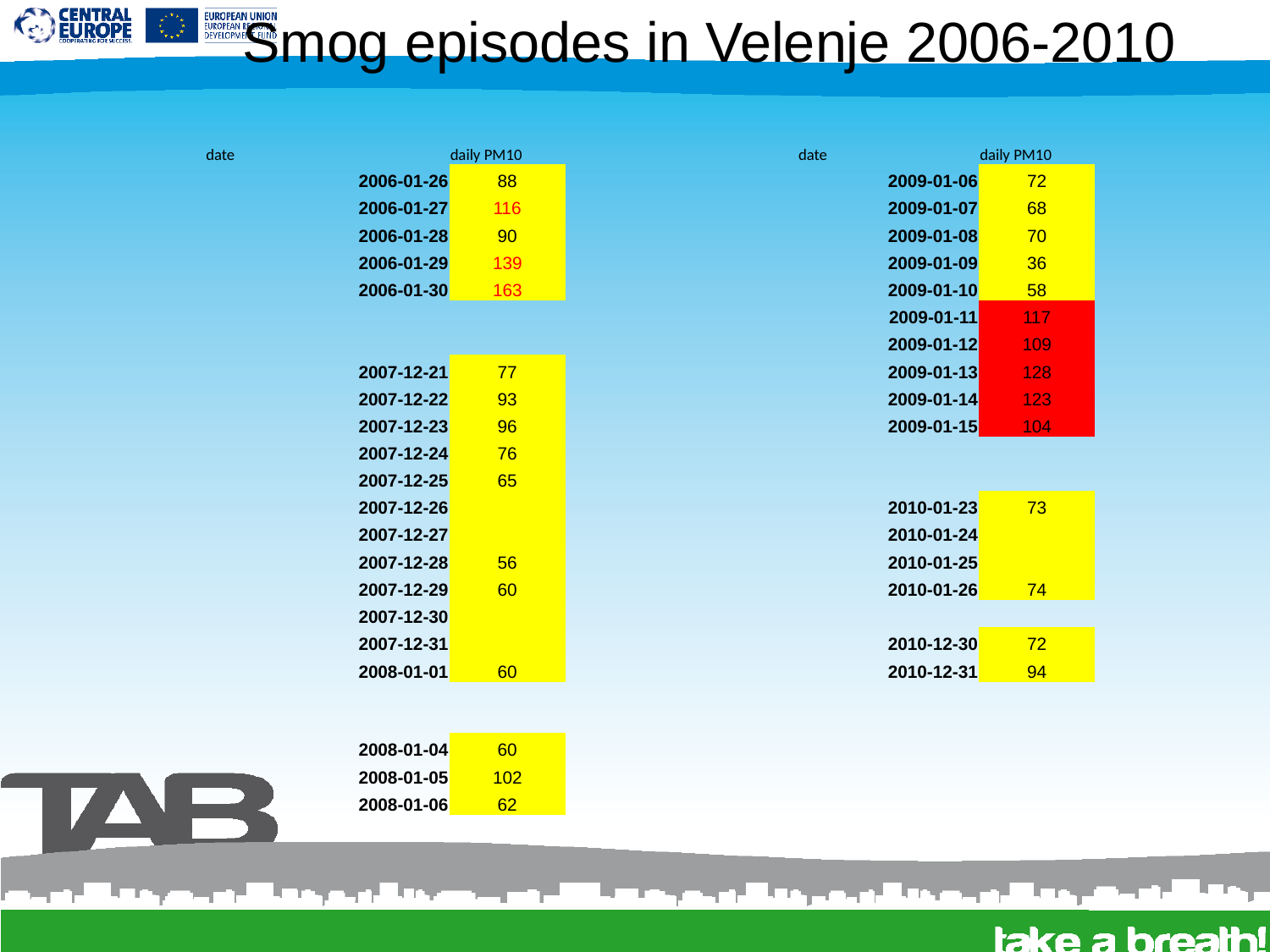

# Smog episodes in Velenje 2006-2010
| date | daily PM10 |  |  | date | daily PM10 |
| --- | --- | --- | --- | --- | --- |
| 2006-01-26 | 88 |  |  | 2009-01-06 | 72 |
| 2006-01-27 | 116 |  |  | 2009-01-07 | 68 |
| 2006-01-28 | 90 |  |  | 2009-01-08 | 70 |
| 2006-01-29 | 139 |  |  | 2009-01-09 | 36 |
| 2006-01-30 | 163 |  |  | 2009-01-10 | 58 |
|  |  |  |  | 2009-01-11 | 117 |
|  |  |  |  | 2009-01-12 | 109 |
| 2007-12-21 | 77 |  |  | 2009-01-13 | 128 |
| 2007-12-22 | 93 |  |  | 2009-01-14 | 123 |
| 2007-12-23 | 96 |  |  | 2009-01-15 | 104 |
| 2007-12-24 | 76 |  |  |  |  |
| 2007-12-25 | 65 |  |  |  |  |
| 2007-12-26 |  |  |  | 2010-01-23 | 73 |
| 2007-12-27 |  |  |  | 2010-01-24 |  |
| 2007-12-28 | 56 |  |  | 2010-01-25 |  |
| 2007-12-29 | 60 |  |  | 2010-01-26 | 74 |
| 2007-12-30 |  |  |  |  |  |
| 2007-12-31 |  |  |  | 2010-12-30 | 72 |
| 2008-01-01 | 60 |  |  | 2010-12-31 | 94 |
|  |  |  |  |  |  |
|  |  |  |  |  |  |
| 2008-01-04 | 60 |  |  |  |  |
| 2008-01-05 | 102 |  |  |  |  |
| 2008-01-06 | 62 |  |  |  |  |